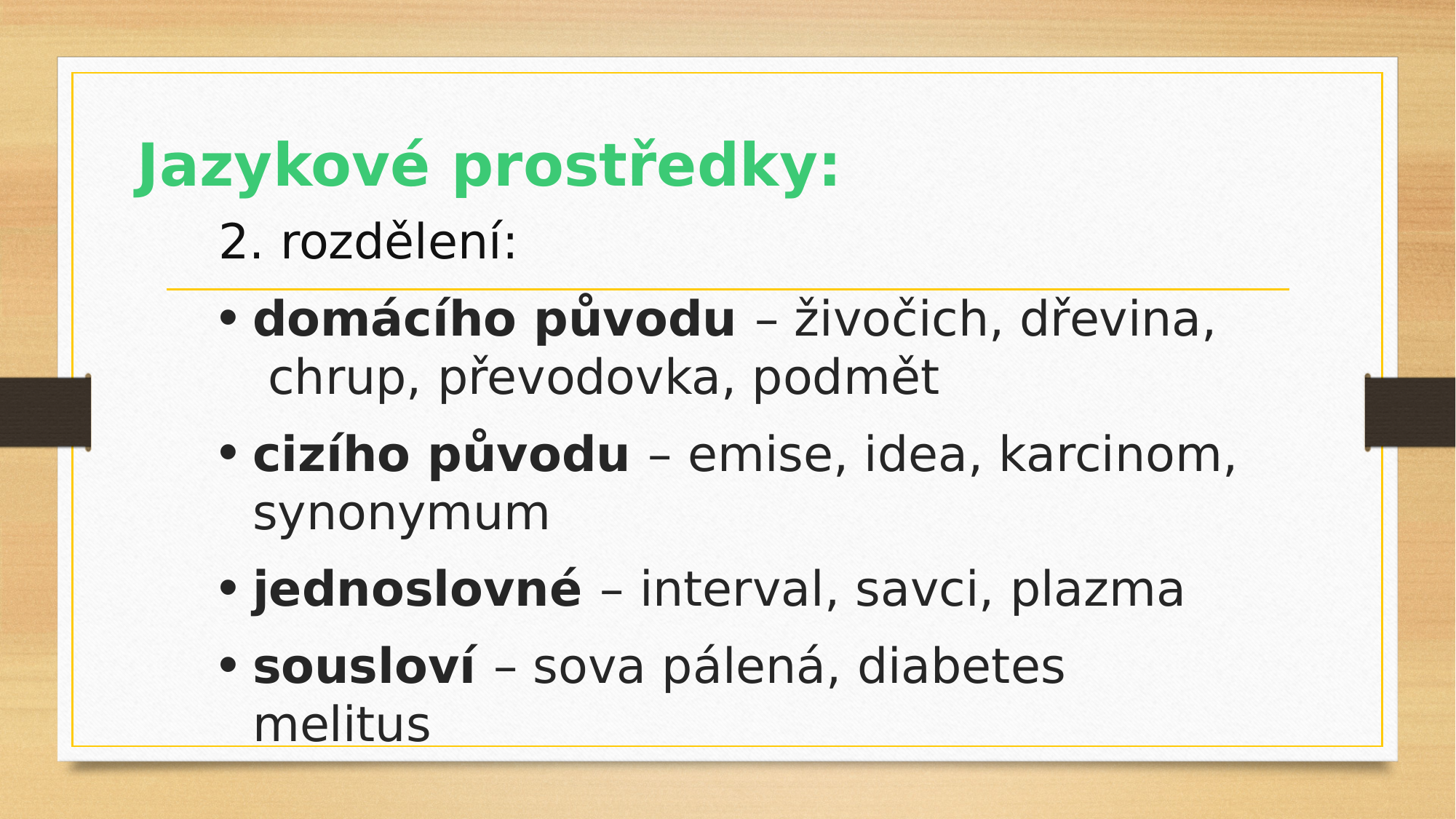

# Jazykové prostředky:
2. rozdělení:
domácího původu – živočich, dřevina,   chrup, převodovka, podmět
cizího původu – emise, idea, karcinom, synonymum
jednoslovné – interval, savci, plazma
sousloví – sova pálená, diabetes melitus